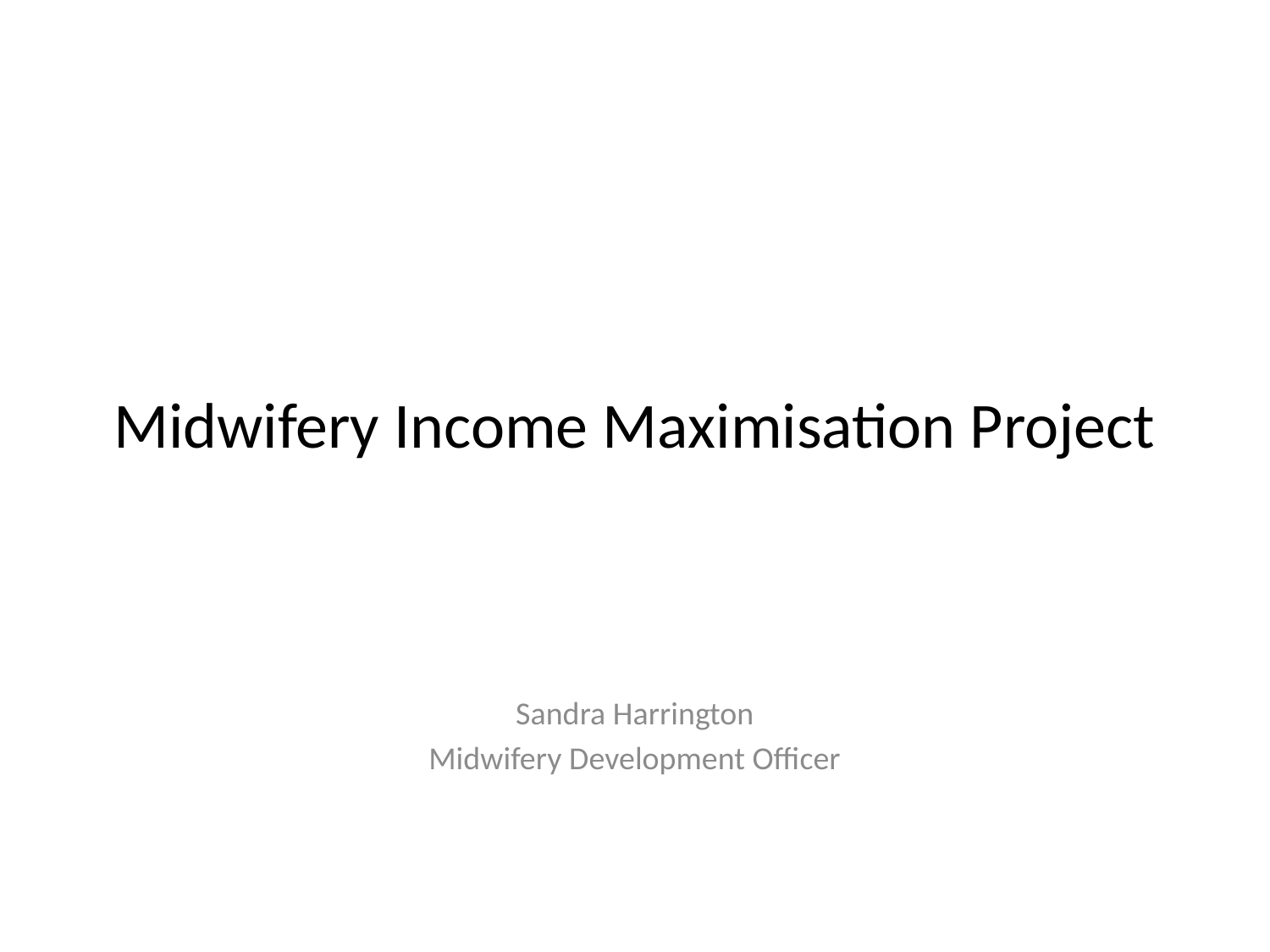

# Midwifery Income Maximisation Project
Sandra Harrington
Midwifery Development Officer